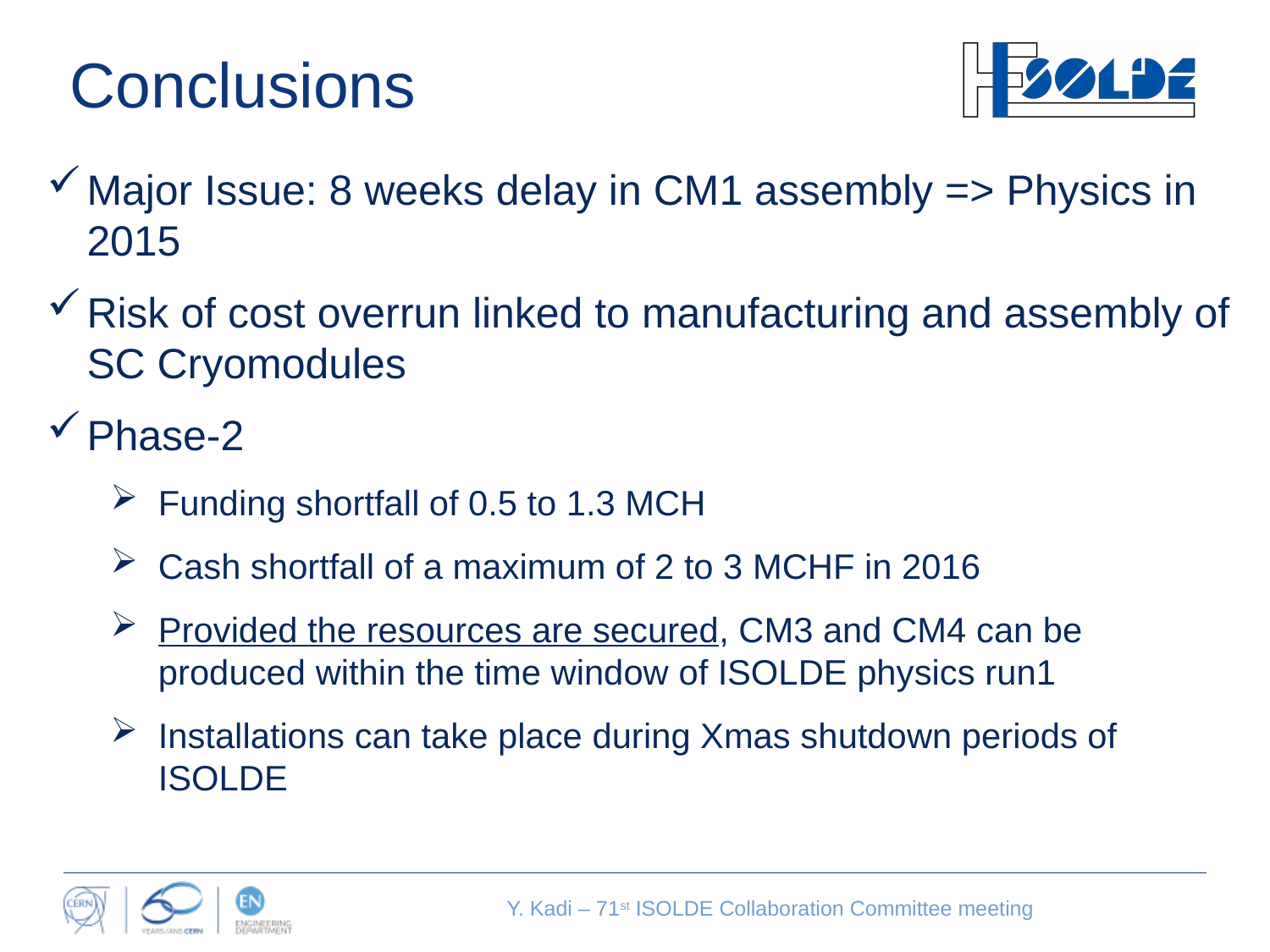

# Conclusions
Major Issue: 8 weeks delay in CM1 assembly => Physics in 2015
Risk of cost overrun linked to manufacturing and assembly of SC Cryomodules
Phase-2
Funding shortfall of 0.5 to 1.3 MCH
Cash shortfall of a maximum of 2 to 3 MCHF in 2016
Provided the resources are secured, CM3 and CM4 can be produced within the time window of ISOLDE physics run1
Installations can take place during Xmas shutdown periods of ISOLDE
Y. Kadi – 71st ISOLDE Collaboration Committee meeting